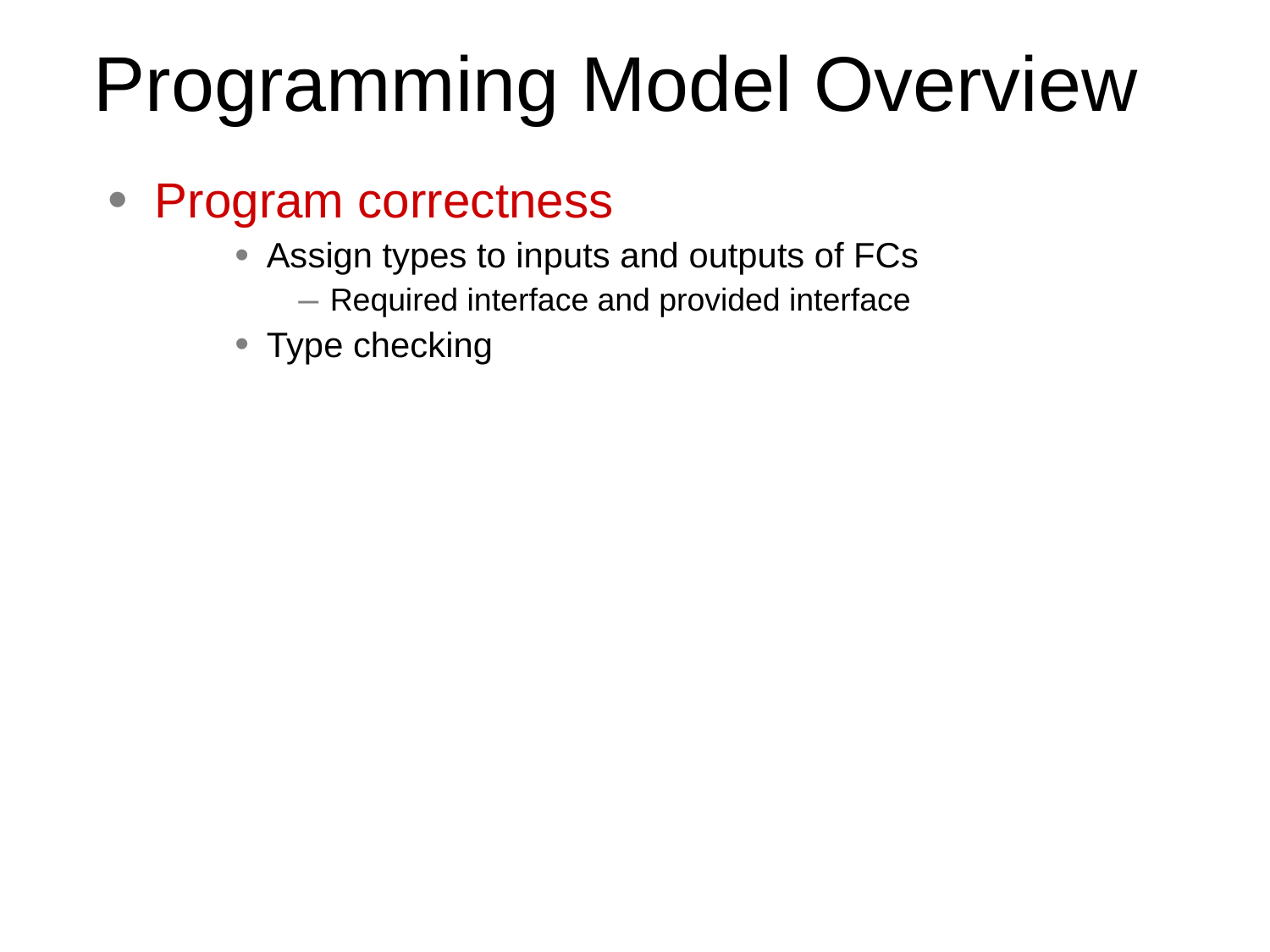

Programming Model Overview
Program correctness
Assign types to inputs and outputs of FCs
Required interface and provided interface
Type checking